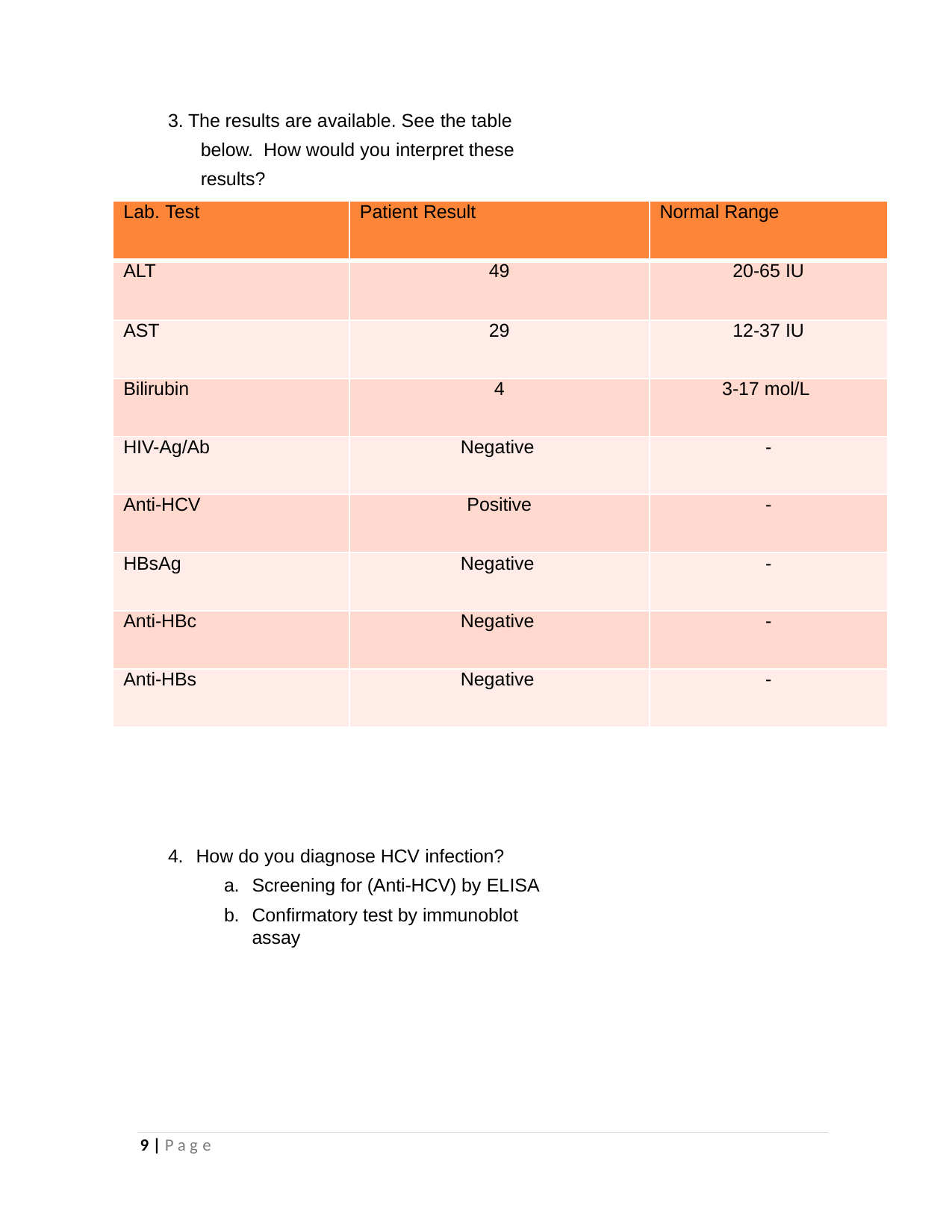

3. The results are available. See the table below.  How would you interpret these results?
| Lab. Test | Patient Result | Normal Range |
| --- | --- | --- |
| ALT | 49 | 20-65 IU |
| AST | 29 | 12-37 IU |
| Bilirubin | 4 | 3-17 mol/L |
| HIV-Ag/Ab | Negative | - |
| Anti-HCV | Positive | - |
| HBsAg | Negative | - |
| Anti-HBc | Negative | - |
| Anti-HBs | Negative | - |
How do you diagnose HCV infection?
Screening for (Anti-HCV) by ELISA
Confirmatory test by immunoblot assay
9 | P a g e